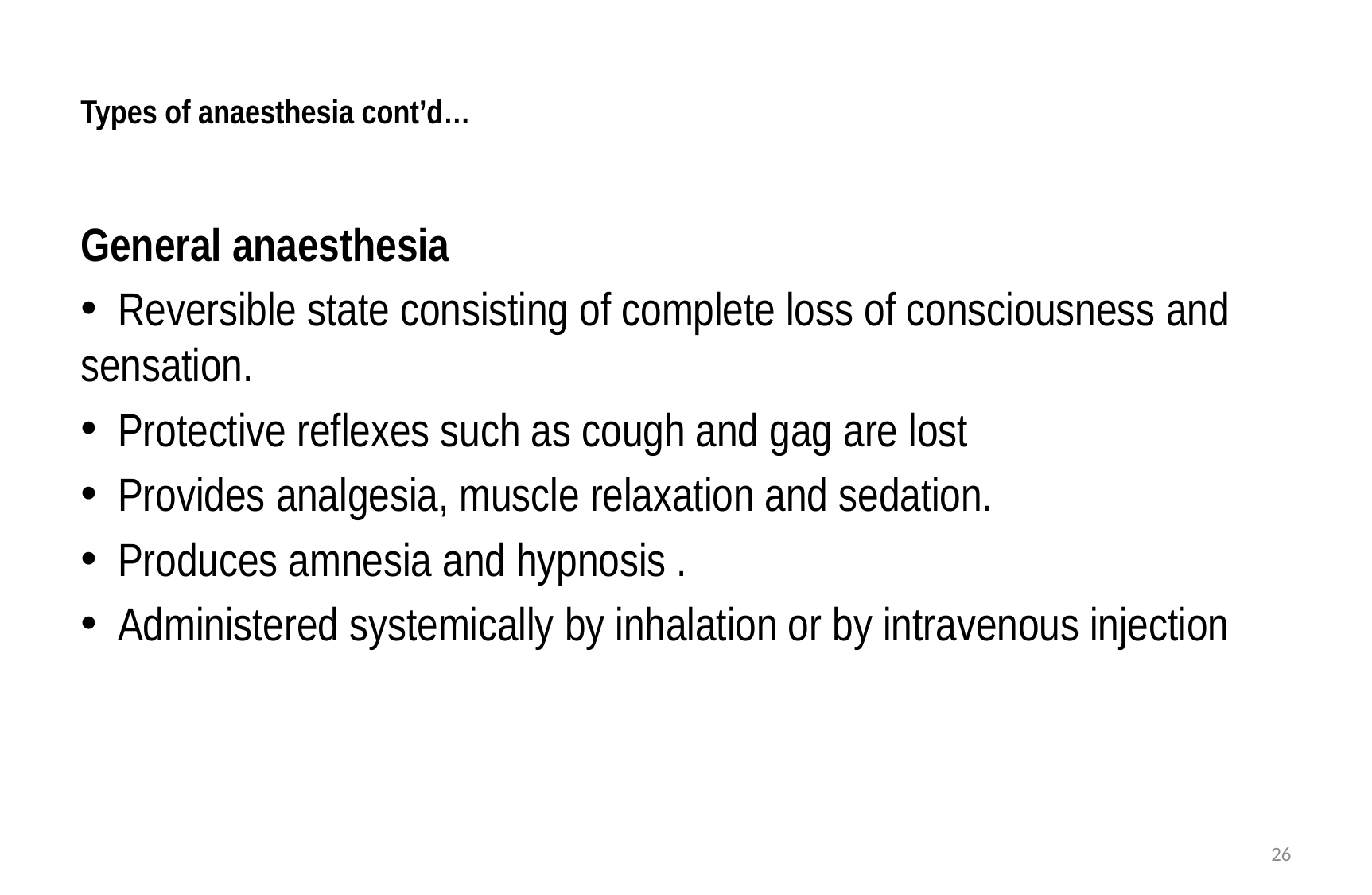

# Types of anaesthesia cont’d…
General anaesthesia
  Reversible state consisting of complete loss of consciousness and sensation.
  Protective reflexes such as cough and gag are lost
  Provides analgesia, muscle relaxation and sedation.
  Produces amnesia and hypnosis .
  Administered systemically by inhalation or by intravenous injection

26